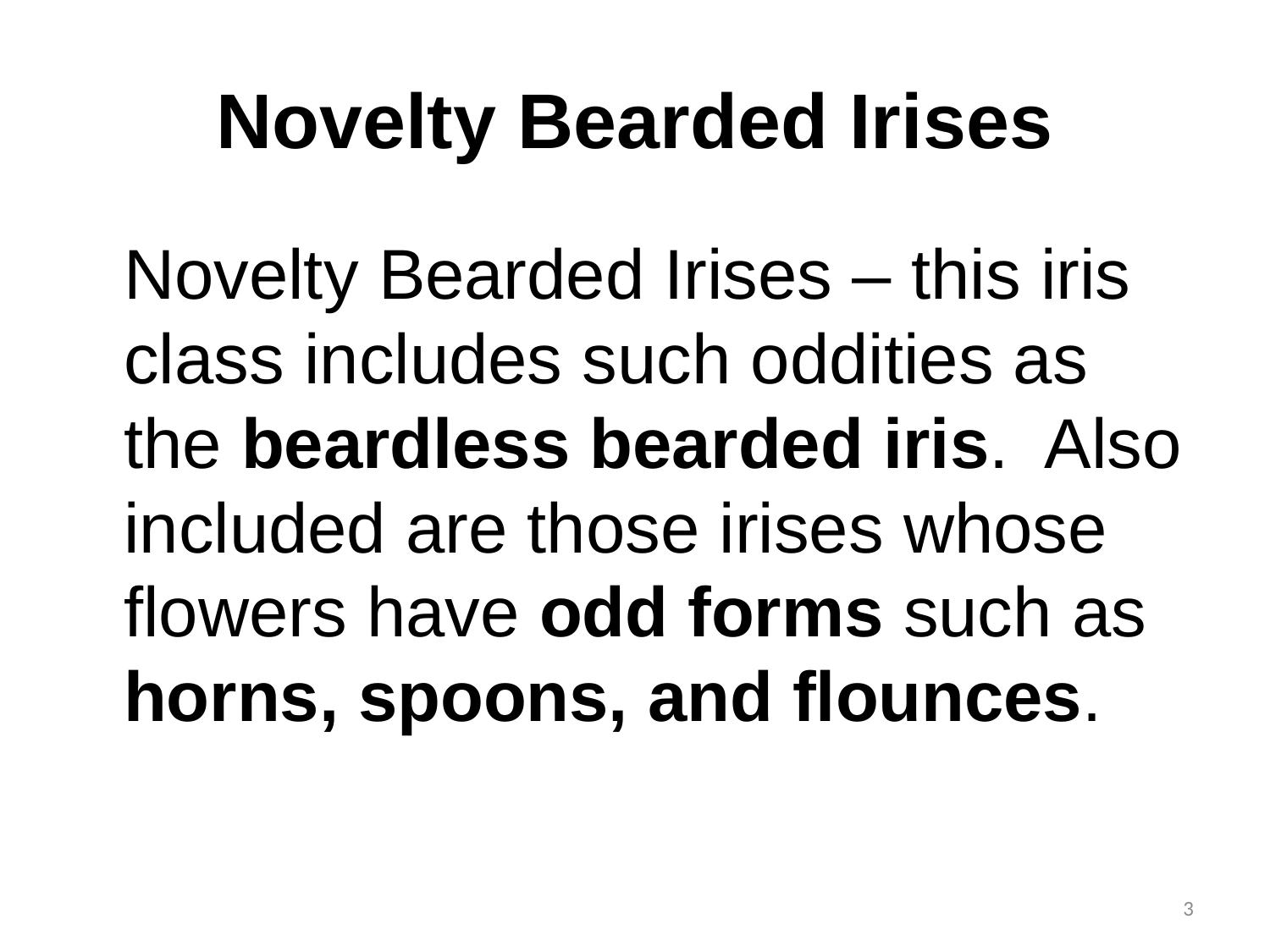

# Novelty Bearded Irises
	Novelty Bearded Irises – this iris class includes such oddities as the beardless bearded iris.  Also included are those irises whose flowers have odd forms such as horns, spoons, and flounces.
3